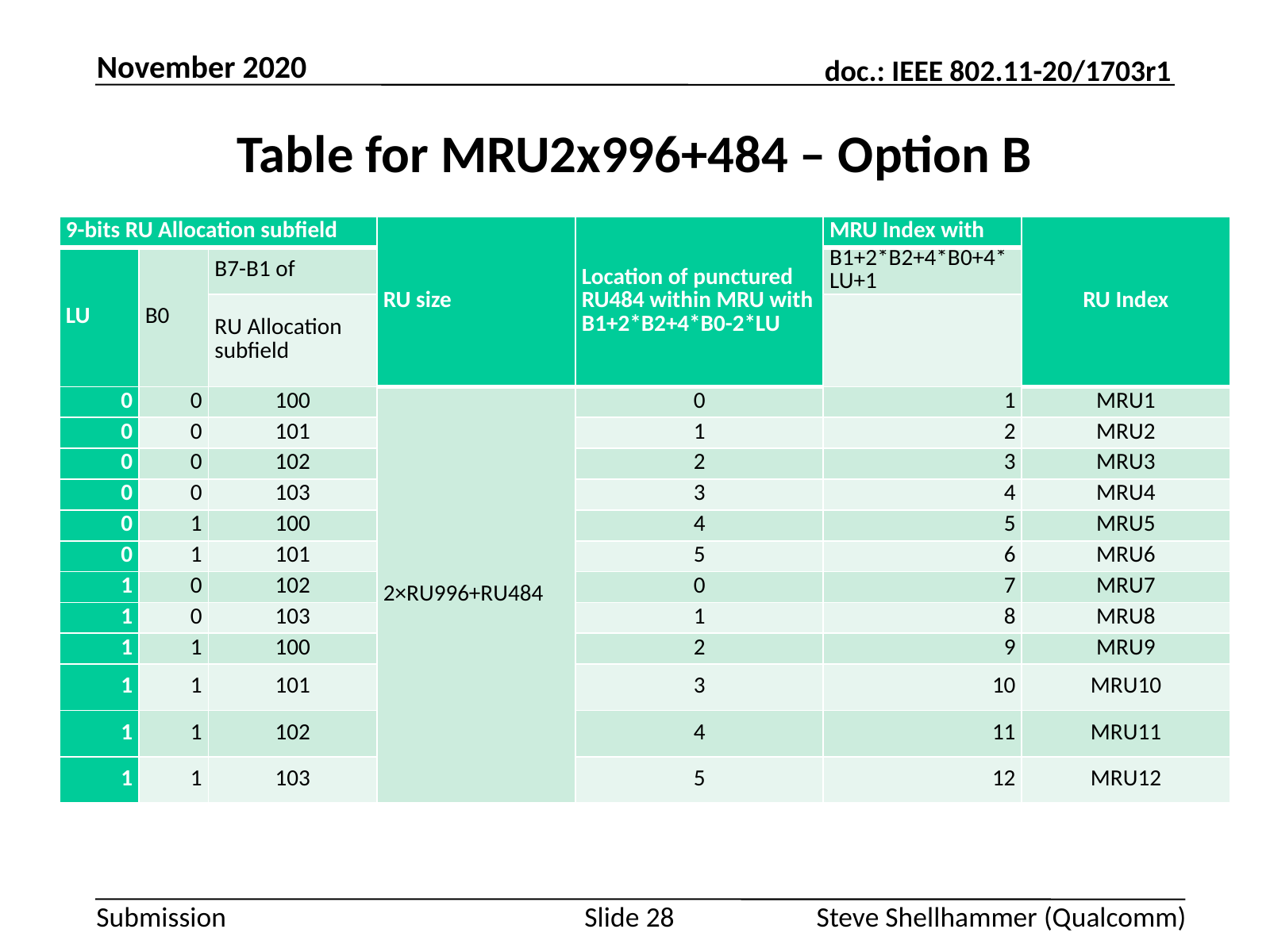

November 2020
# Table for MRU2x996+484 – Option B
| 9-bits RU Allocation subfield |  |  | RU size | Location of punctured RU484 within MRU with B1+2\*B2+4\*B0-2\*LU | MRU Index with | RU Index |
| --- | --- | --- | --- | --- | --- | --- |
| LU | B0 | B7-B1 of |  |  | B1+2\*B2+4\*B0+4\*LU+1 |  |
|  |  | RU Allocation subfield |  |  |  |  |
| 0 | 0 | 100 | 2×RU996+RU484 | 0 | 1 | MRU1 |
| 0 | 0 | 101 |  | 1 | 2 | MRU2 |
| 0 | 0 | 102 |  | 2 | 3 | MRU3 |
| 0 | 0 | 103 |  | 3 | 4 | MRU4 |
| 0 | 1 | 100 |  | 4 | 5 | MRU5 |
| 0 | 1 | 101 |  | 5 | 6 | MRU6 |
| 1 | 0 | 102 |  | 0 | 7 | MRU7 |
| 1 | 0 | 103 |  | 1 | 8 | MRU8 |
| 1 | 1 | 100 |  | 2 | 9 | MRU9 |
| 1 | 1 | 101 |  | 3 | 10 | MRU10 |
| 1 | 1 | 102 |  | 4 | 11 | MRU11 |
| 1 | 1 | 103 |  | 5 | 12 | MRU12 |
Slide 28
Steve Shellhammer (Qualcomm)